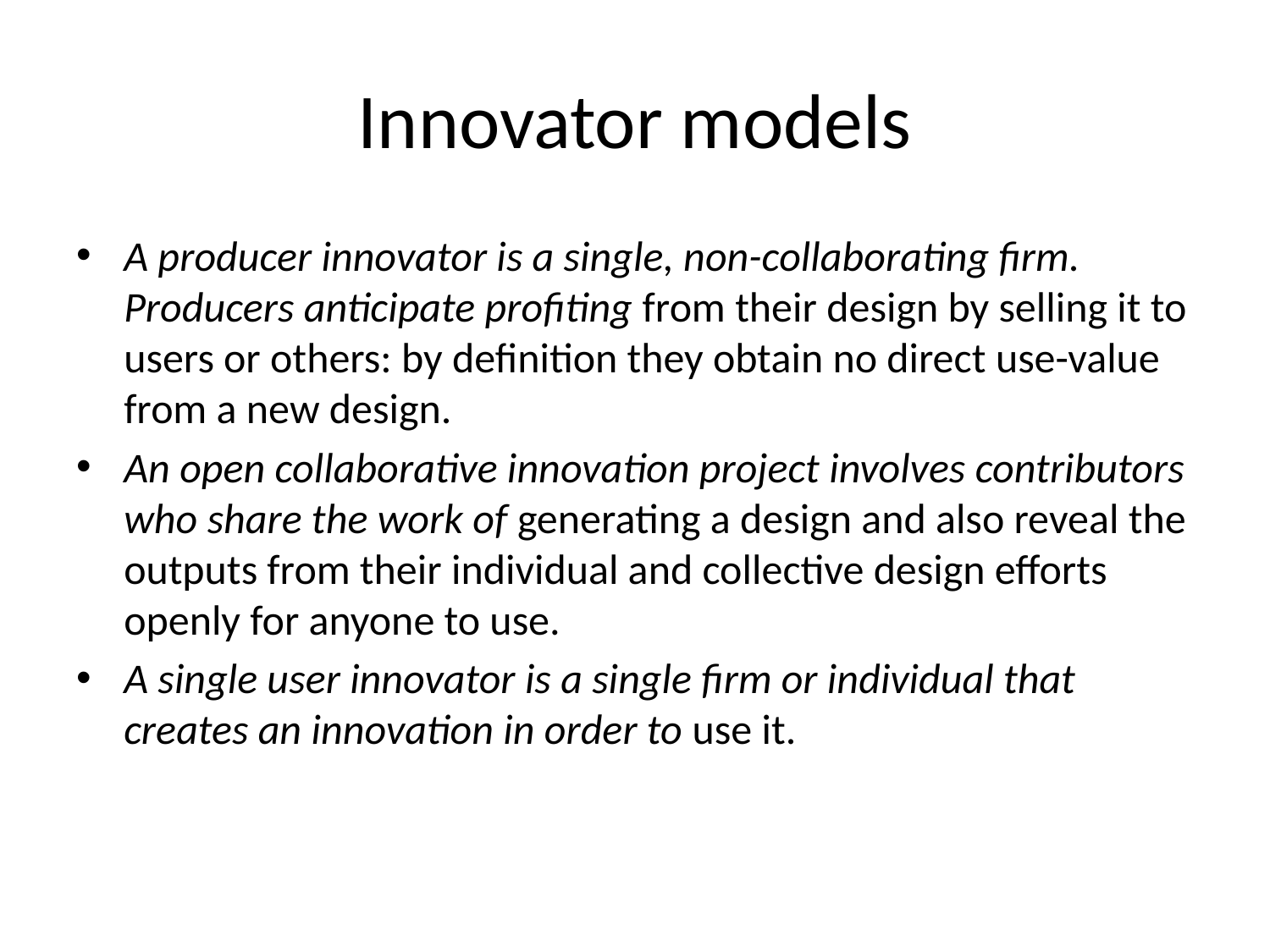

# Innovator models
A producer innovator is a single, non-collaborating firm. Producers anticipate profiting from their design by selling it to users or others: by definition they obtain no direct use-value from a new design.
An open collaborative innovation project involves contributors who share the work of generating a design and also reveal the outputs from their individual and collective design efforts openly for anyone to use.
A single user innovator is a single firm or individual that creates an innovation in order to use it.